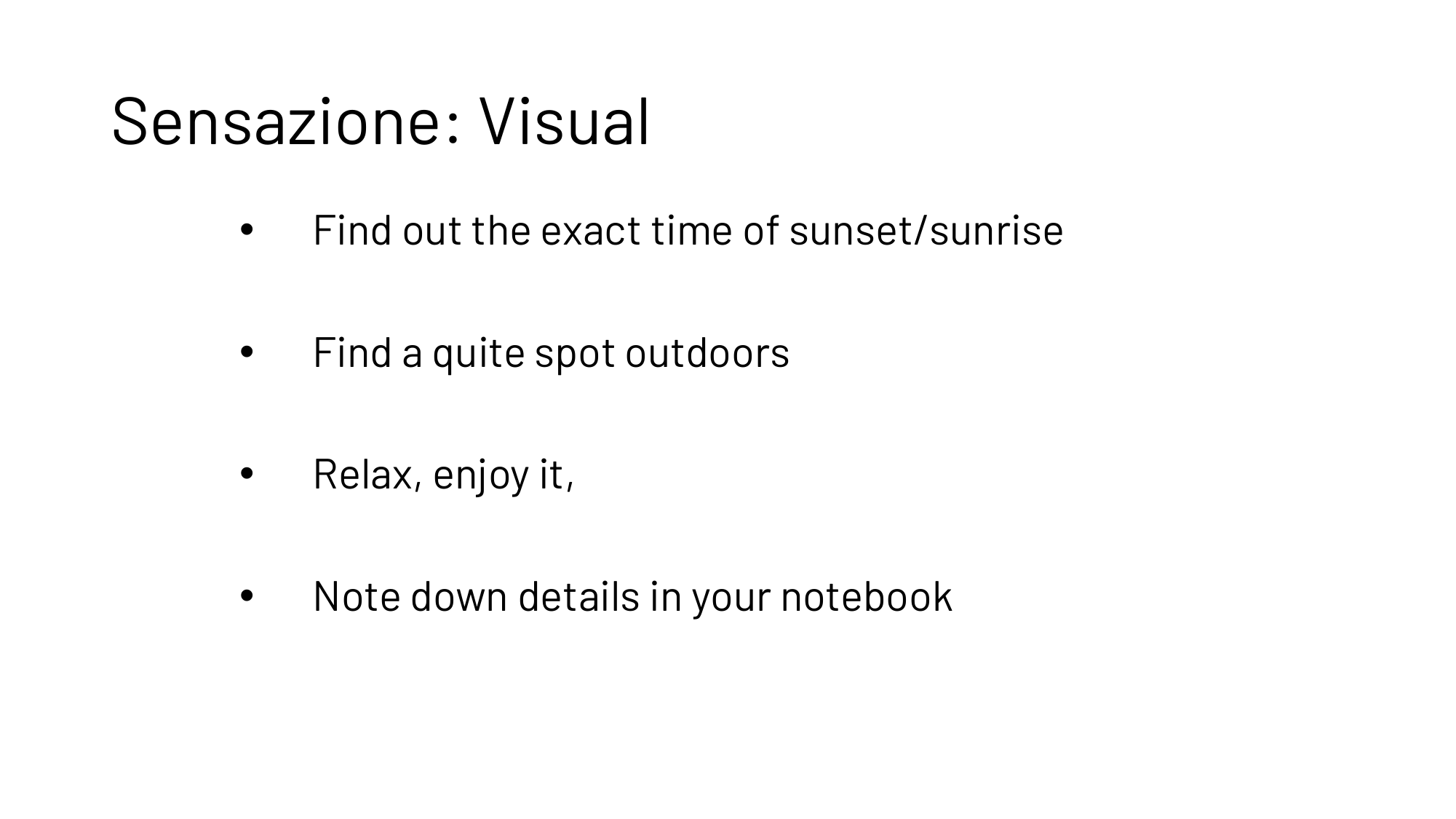

# Sensazione: Visual
Find out the exact time of sunset/sunrise

Find a quite spot outdoors

Relax, enjoy it,

Note down details in your notebook